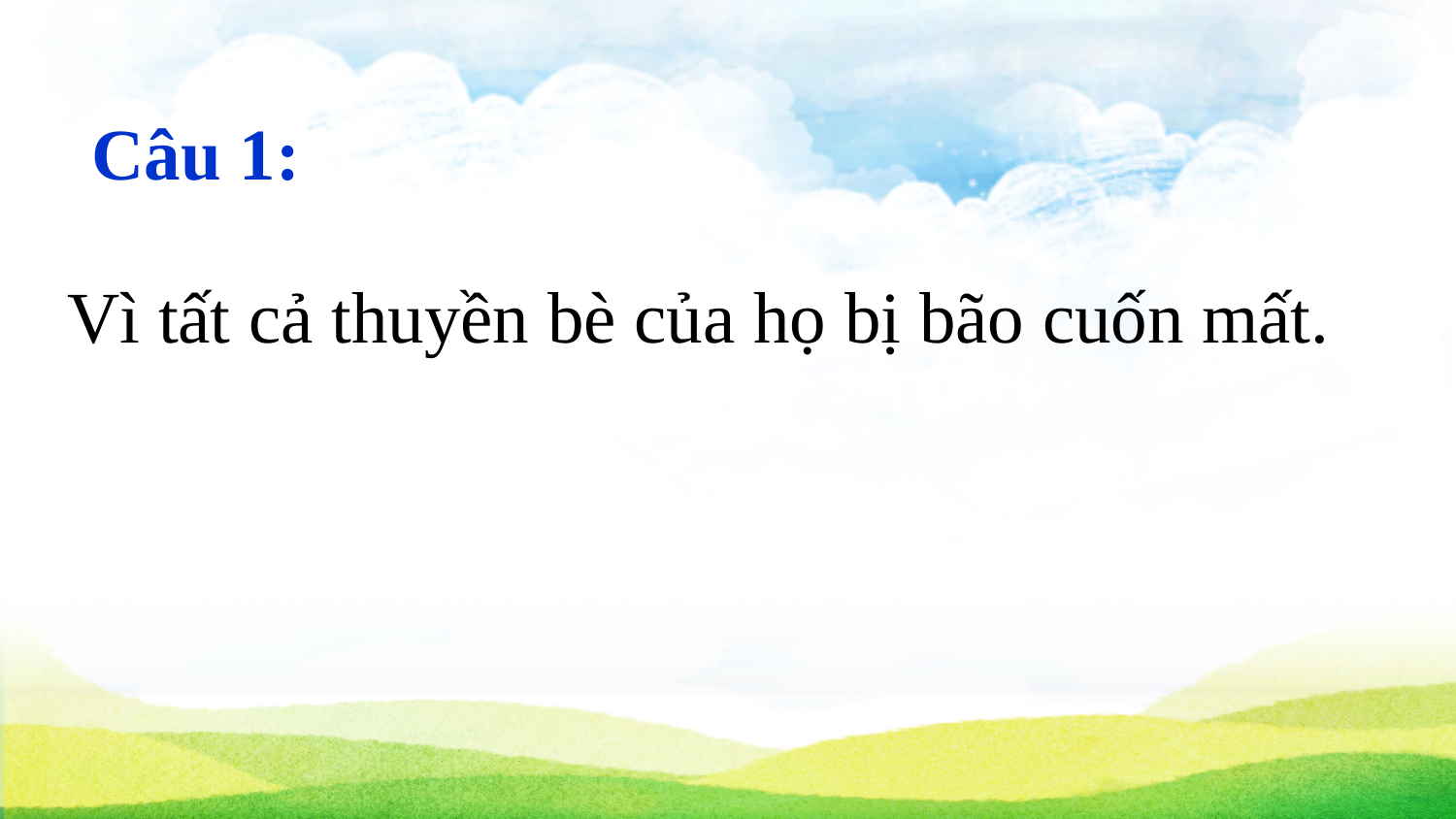

Câu 1:
 Vì tất cả thuyền bè của họ bị bão cuốn mất.